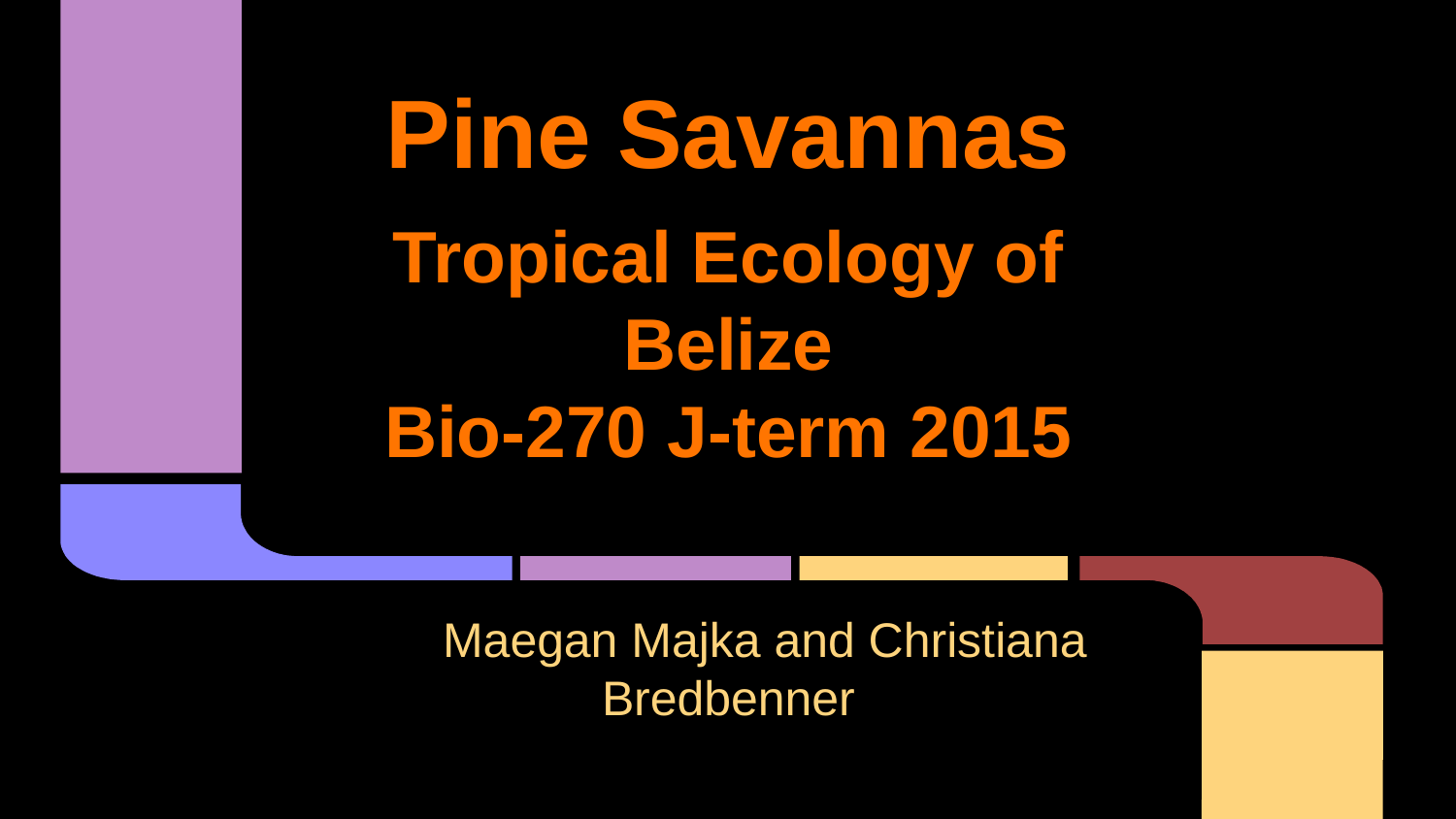

# Pine Savannas

Tropical Ecology of Belize
Bio-270 J-term 2015
Maegan Majka and Christiana Bredbenner